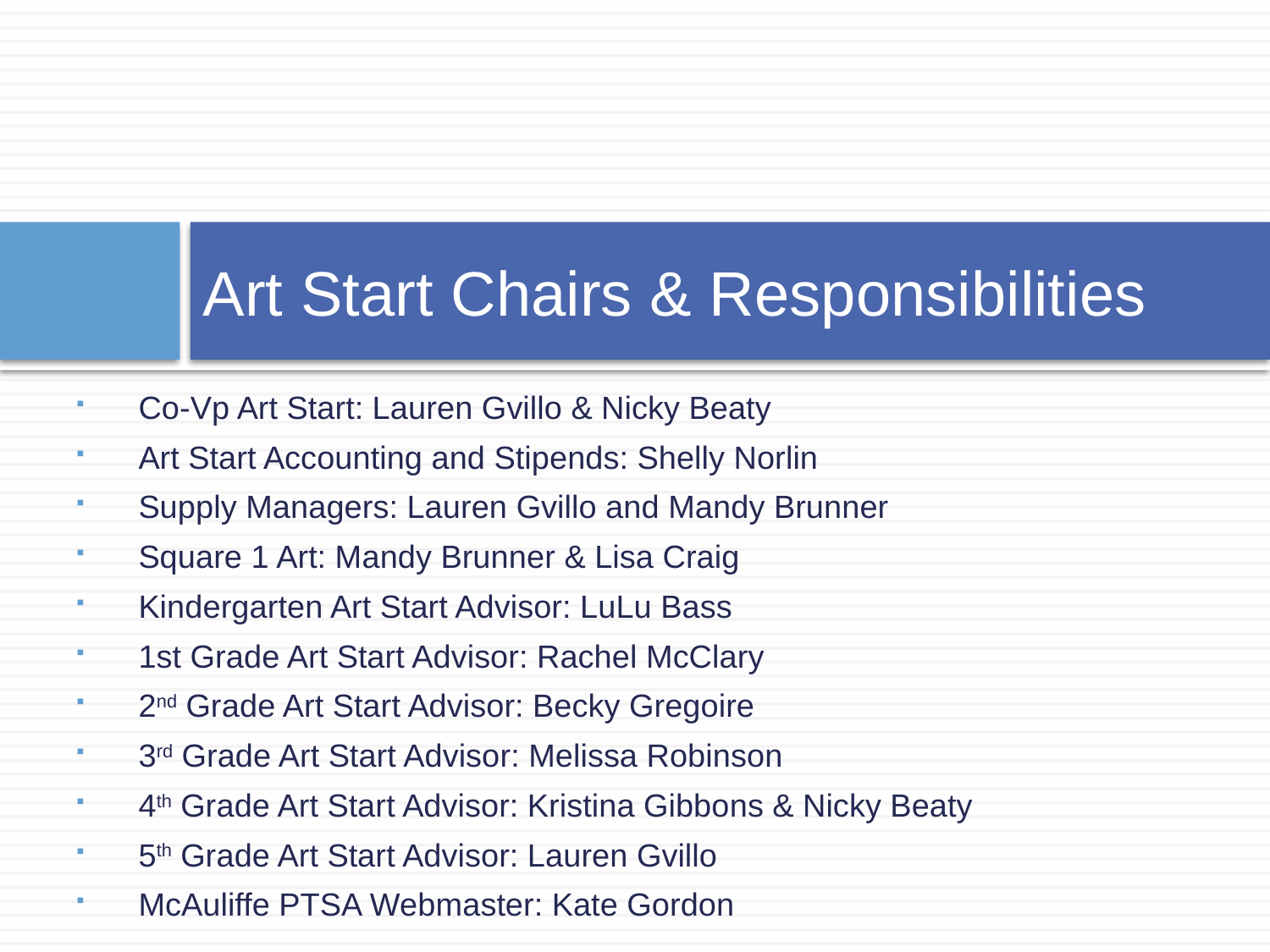

# Art Start Chairs & Responsibilities
Co-Vp Art Start: Lauren Gvillo & Nicky Beaty
Art Start Accounting and Stipends: Shelly Norlin
Supply Managers: Lauren Gvillo and Mandy Brunner
Square 1 Art: Mandy Brunner & Lisa Craig
Kindergarten Art Start Advisor: LuLu Bass
1st Grade Art Start Advisor: Rachel McClary
2nd Grade Art Start Advisor: Becky Gregoire
3rd Grade Art Start Advisor: Melissa Robinson
4th Grade Art Start Advisor: Kristina Gibbons & Nicky Beaty
5th Grade Art Start Advisor: Lauren Gvillo
McAuliffe PTSA Webmaster: Kate Gordon